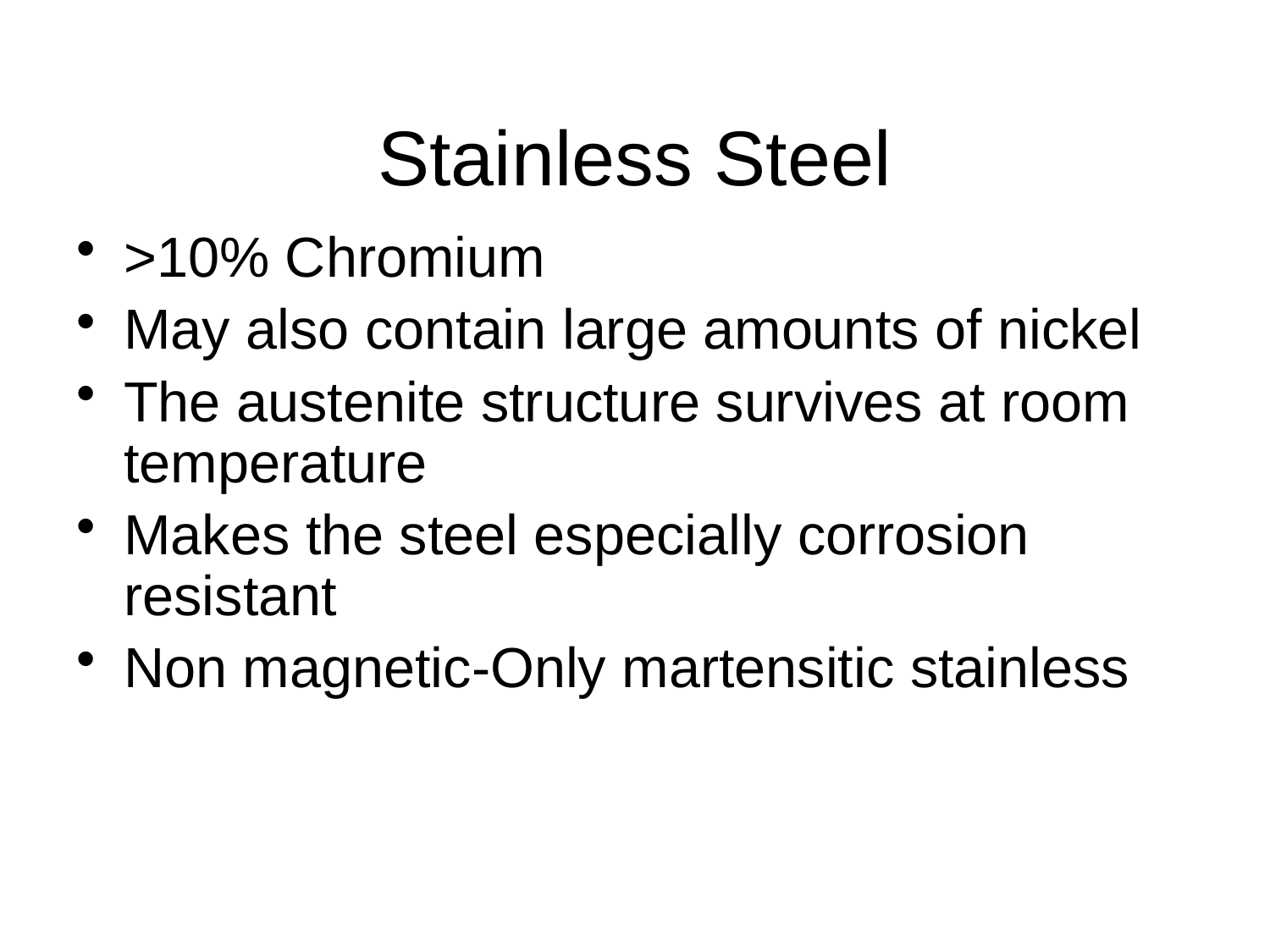

# Stainless Steel
>10% Chromium
May also contain large amounts of nickel
The austenite structure survives at room temperature
Makes the steel especially corrosion resistant
Non magnetic-Only martensitic stainless